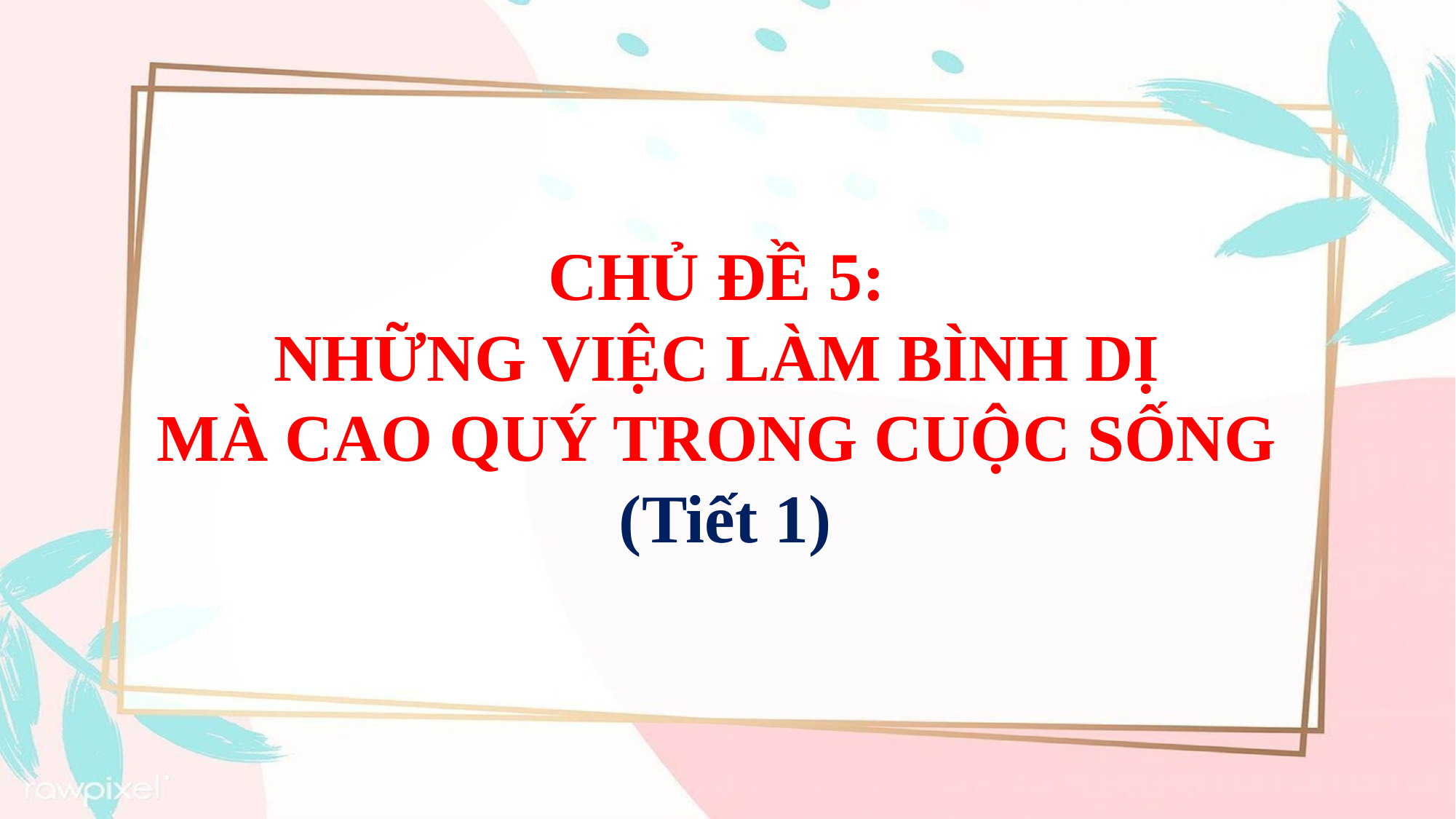

CHỦ ĐỀ 5:
NHỮNG VIỆC LÀM BÌNH DỊ
MÀ CAO QUÝ TRONG CUỘC SỐNG
(Tiết 1)